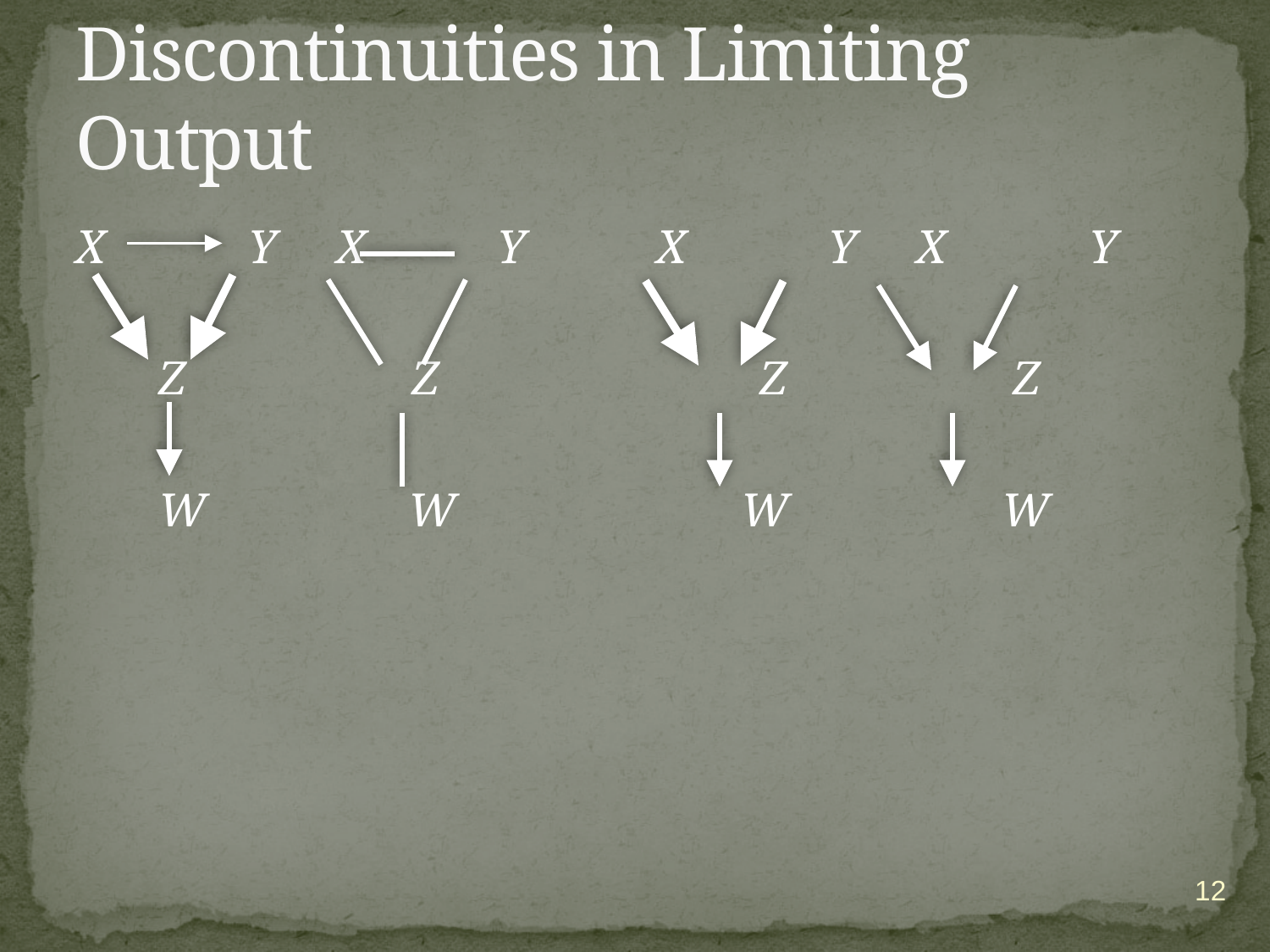

# Discontinuities in Limiting Output
X            Y     X           Y           X            Y     X            Y

       Z                   Z                           Z                   Z

       W                 W                        W                  W

12